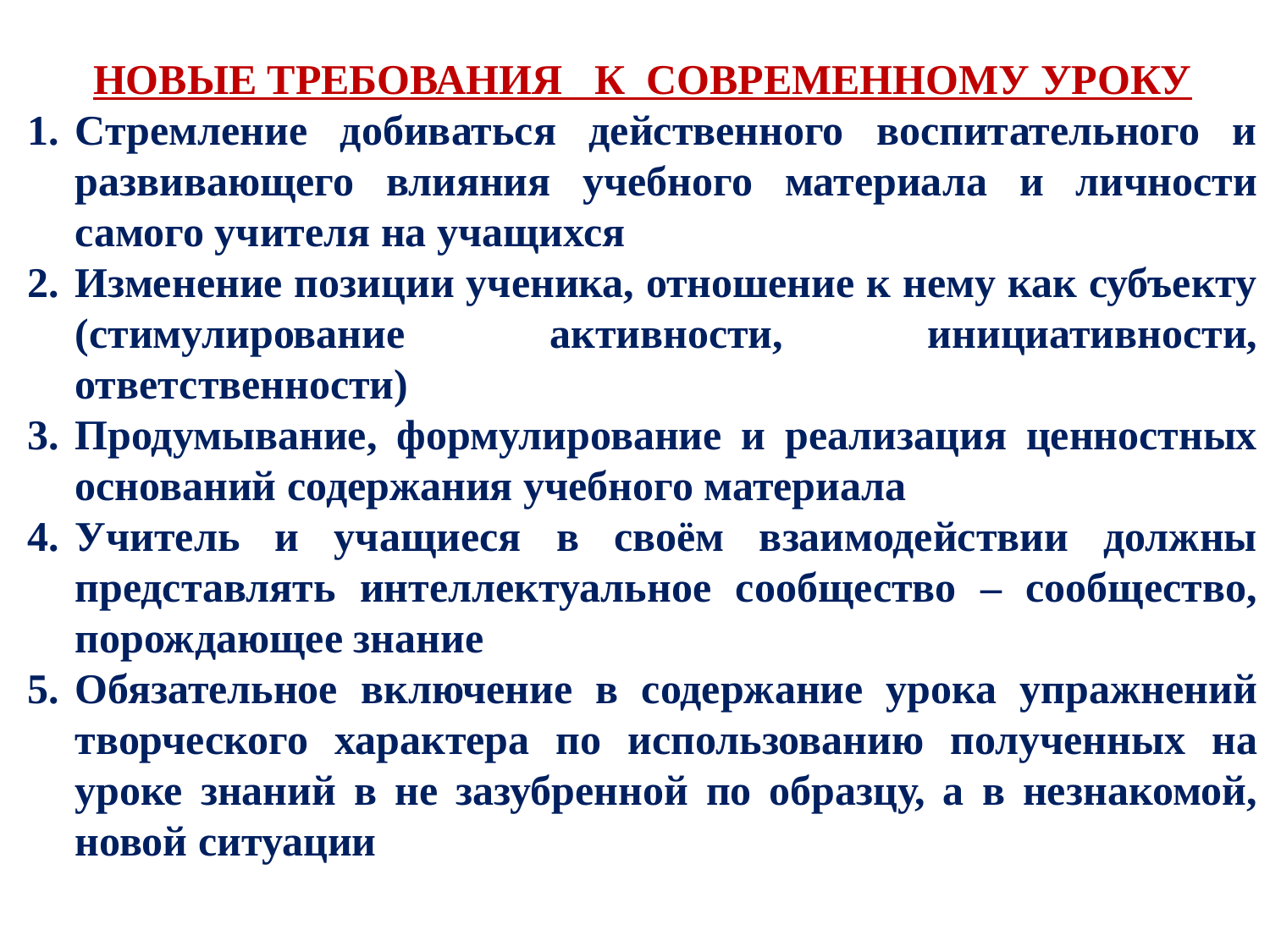

НОВЫЕ ТРЕБОВАНИЯ   К  СОВРЕМЕННОМУ УРОКУ
Стремление добиваться действенного воспитательного и развивающего влияния учебного материала и личности самого учителя на учащихся
Изменение позиции ученика, отношение к нему как субъекту (стимулирование активности, инициативности, ответственности)
Продумывание, формулирование и реализация ценностных оснований содержания учебного материала
Учитель и учащиеся в своём взаимодействии должны представлять интеллектуальное сообщество – сообщество, порождающее знание
Обязательное включение в содержание урока упражнений творческого характера по использованию полученных на уроке знаний в не зазубренной по образцу, а в незнакомой, новой ситуации